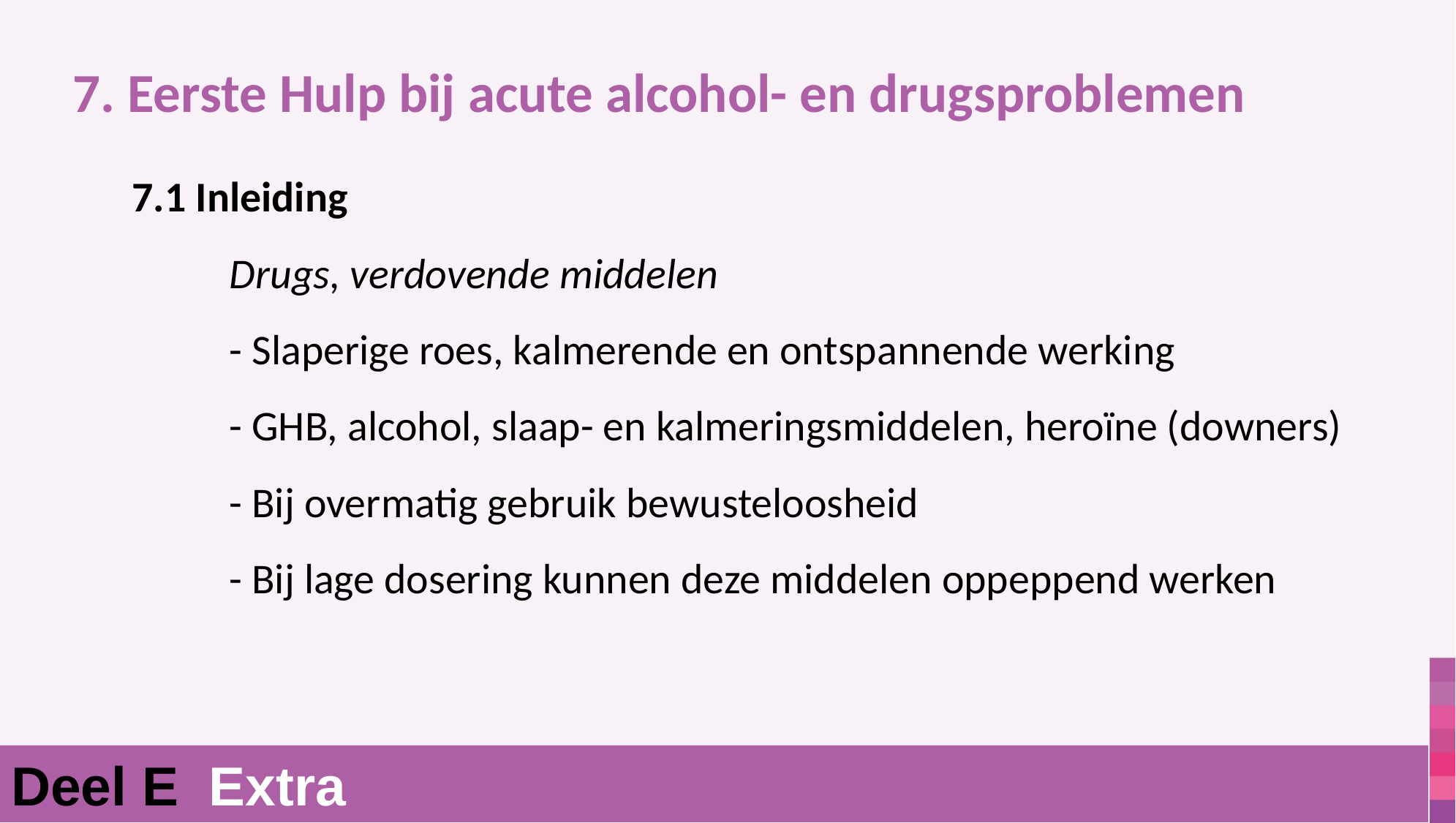

7. Eerste Hulp bij acute alcohol- en drugsproblemen
			 7.1 Inleiding
	Drugs, verdovende middelen
	- Slaperige roes, kalmerende en ontspannende werking
	- GHB, alcohol, slaap- en kalmeringsmiddelen, heroïne (downers)
	- Bij overmatig gebruik bewusteloosheid
	- Bij lage dosering kunnen deze middelen oppeppend werken
Deel E  Extra